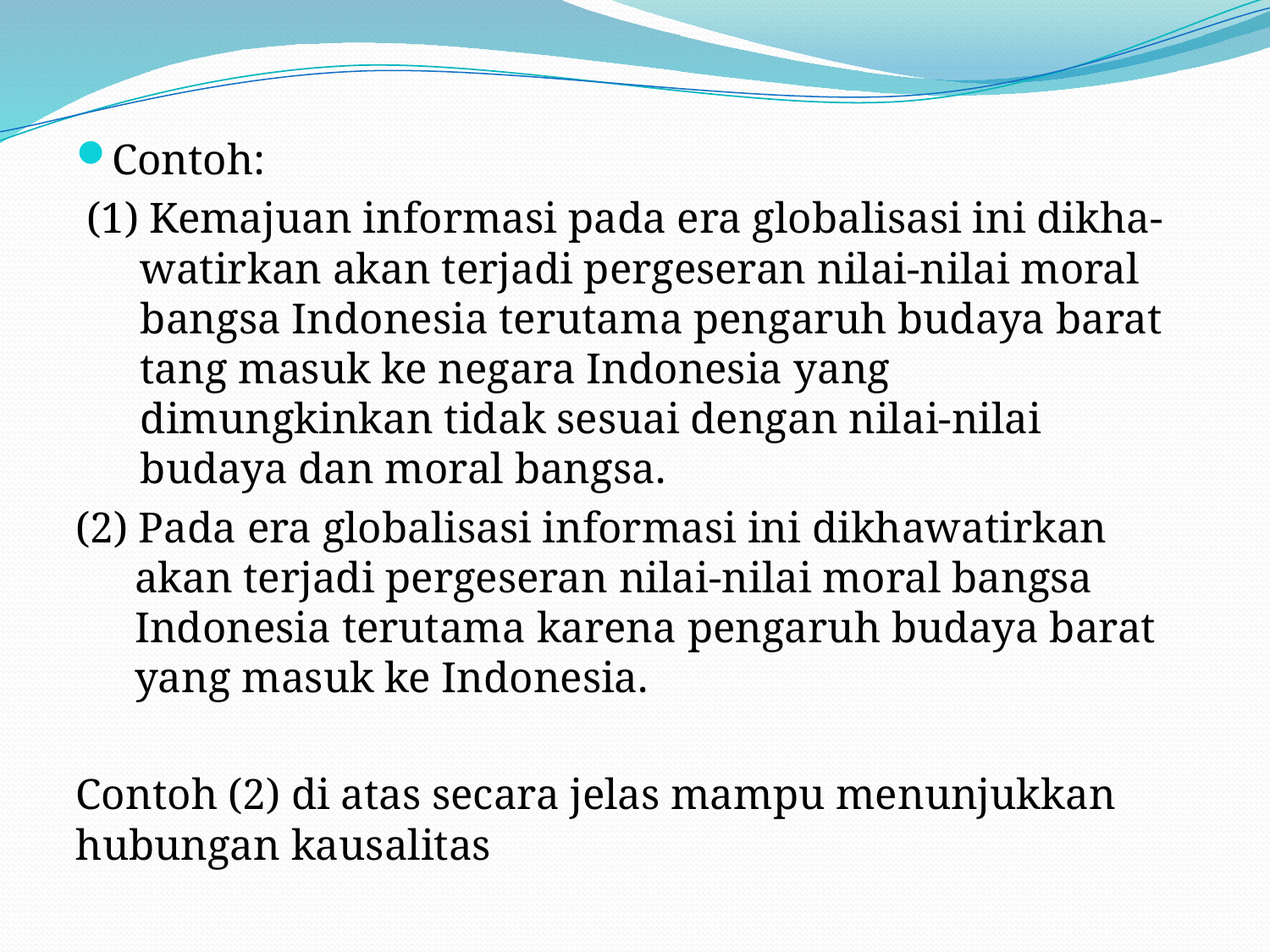

Contoh:
 (1) Kemajuan informasi pada era globalisasi ini dikha-watirkan akan terjadi pergeseran nilai-nilai moral bangsa Indonesia terutama pengaruh budaya barat tang masuk ke negara Indonesia yang dimungkinkan tidak sesuai dengan nilai-nilai budaya dan moral bangsa.
(2) Pada era globalisasi informasi ini dikhawatirkan akan terjadi pergeseran nilai-nilai moral bangsa Indonesia terutama karena pengaruh budaya barat yang masuk ke Indonesia.

Contoh (2) di atas secara jelas mampu menunjukkan hubungan kausalitas